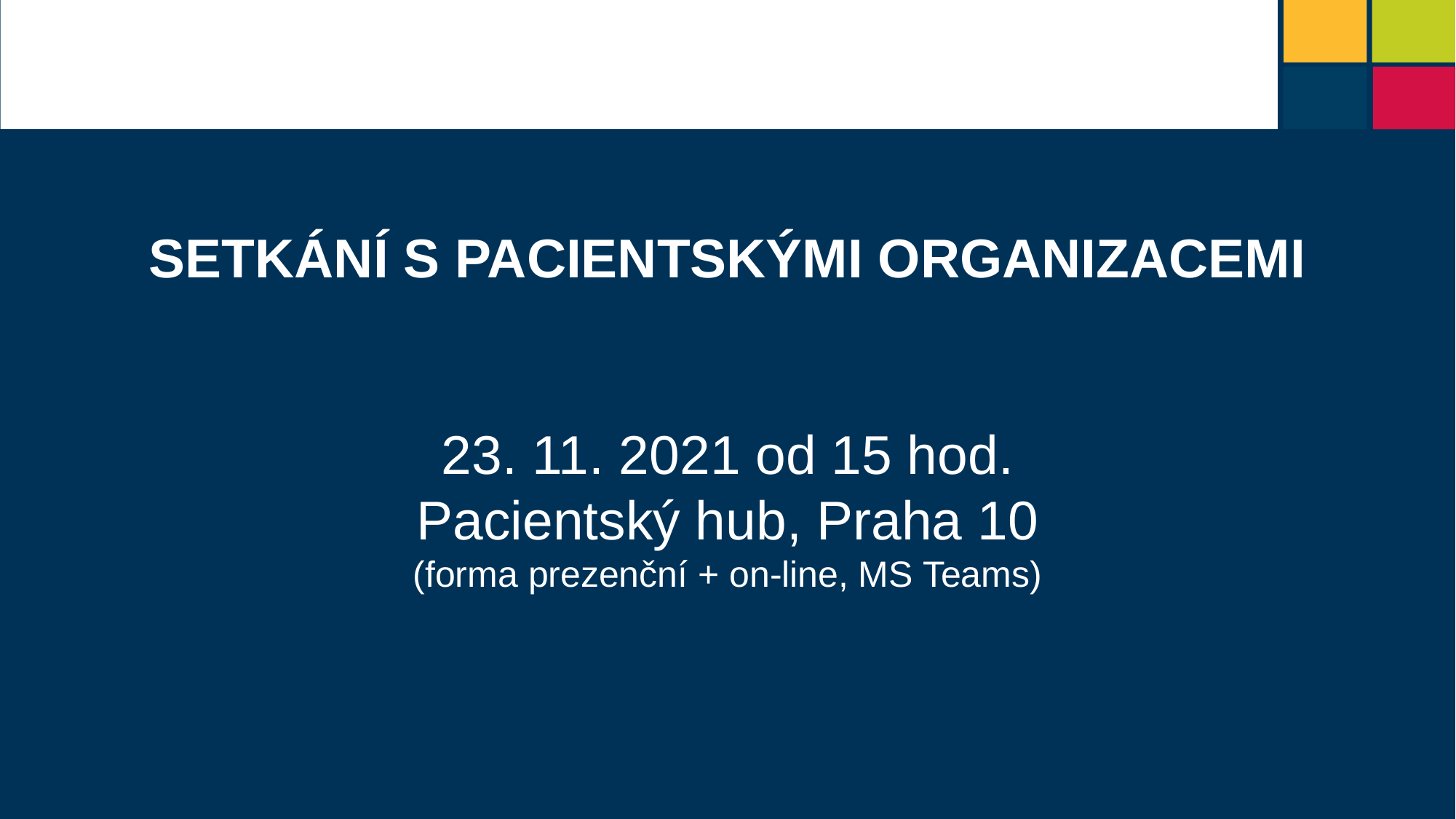

SETKÁNÍ S PACIENTSKÝMI ORGANIZACEMI

23. 11. 2021 od 15 hod.
Pacientský hub, Praha 10
(forma prezenční + on-line, MS Teams)